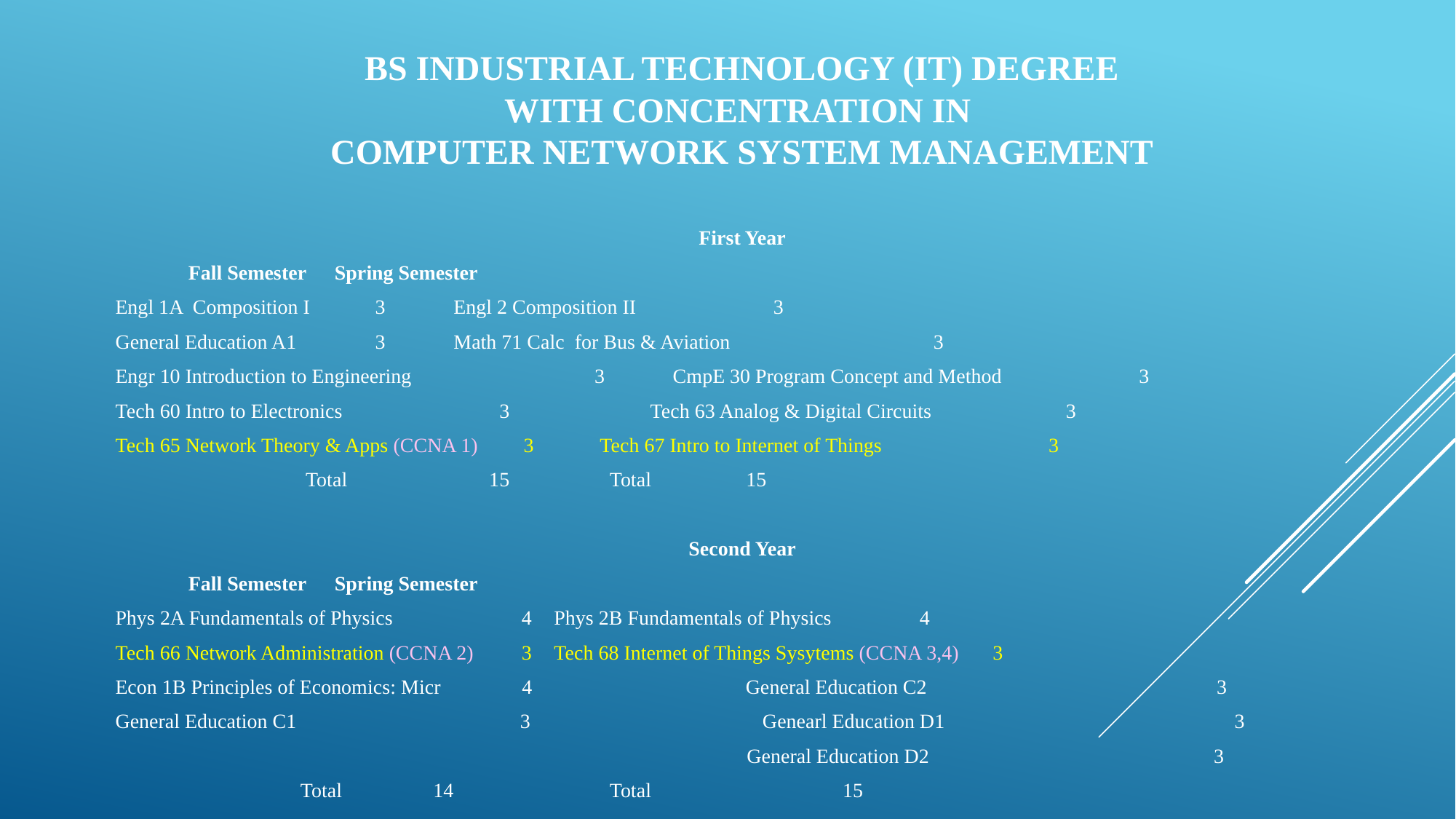

# BS Industrial Technology (IT) Degree with Concentration in Computer Network System Management
First Year
	Fall Semester											Spring Semester
Engl 1A  Composition I				        3				         Engl 2 Composition II		            			3
General Education A1				        3				         Math 71 Calc  for Bus & Aviation                                        3
Engr 10 Introduction to Engineering		        3				         CmpE 30 Program Concept and Method	           	3
Tech 60 Intro to Electronics         	                  3			                   Tech 63 Analog & Digital Circuits		            	3
Tech 65 Network Theory & Apps (CCNA 1)         3				         Tech 67 Intro to Internet of Things        		           3
 	                       Total		                15								           Total				         15

Second Year
	Fall Semester											Spring Semester
Phys 2A Fundamentals of Physics              	        4					Phys 2B Fundamentals of Physics       				4
Tech 66 Network Administration (CCNA 2)	        3					Tech 68 Internet of Things Sysytems (CCNA 3,4)     	3
Econ 1B Principles of Economics: Micr                4                                          General Education C2                                                         3
General Education C1                                            3	                                         Genearl Education D1                                                         3
                                                                                                                            General Education D2                                                        3
	                      Total				     14								           Total		                            15